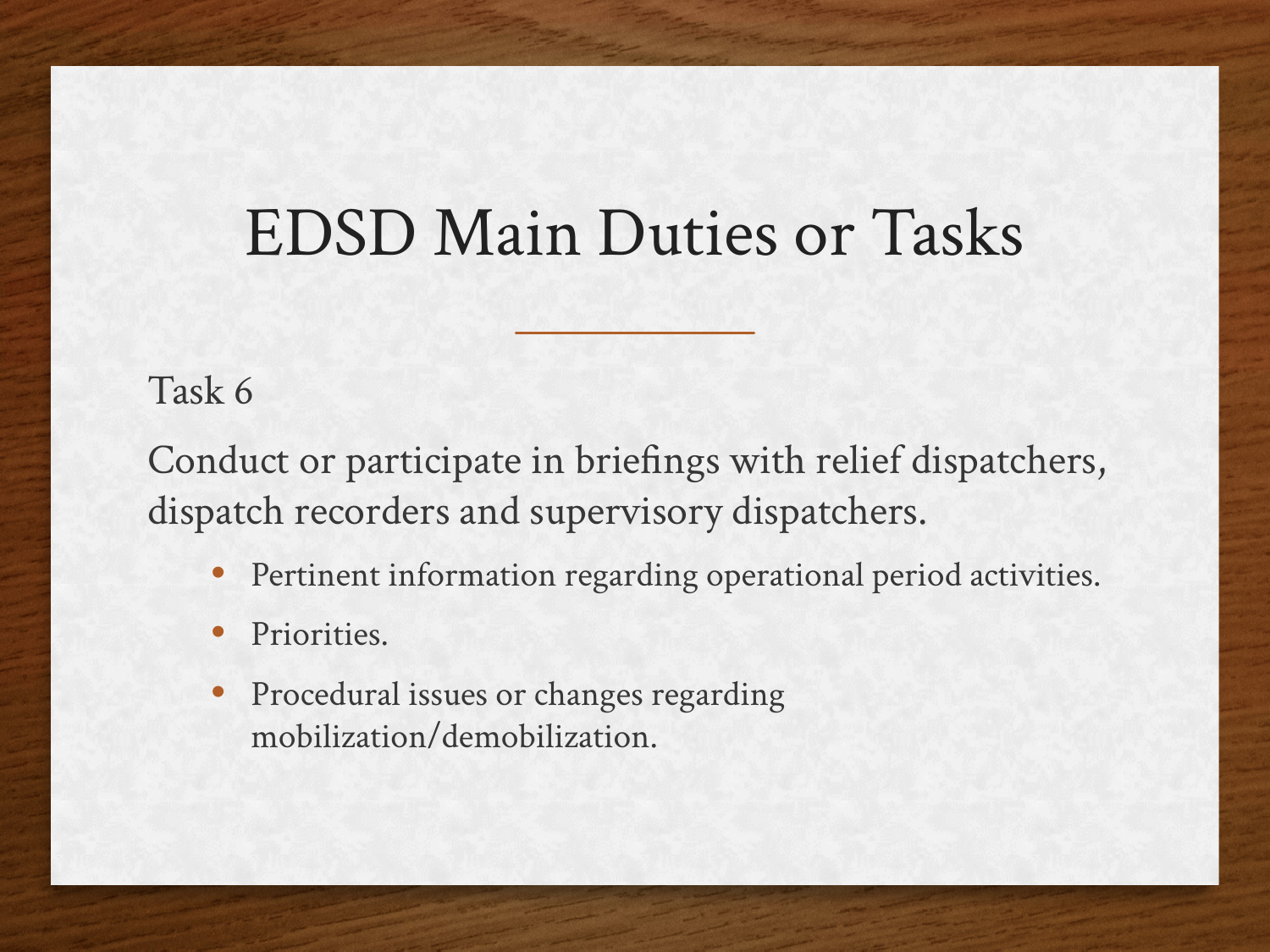

# EDSD Main Duties or Tasks
Task 6
Conduct or participate in briefings with relief dispatchers, dispatch recorders and supervisory dispatchers.
Pertinent information regarding operational period activities.
Priorities.
Procedural issues or changes regarding mobilization/demobilization.

17